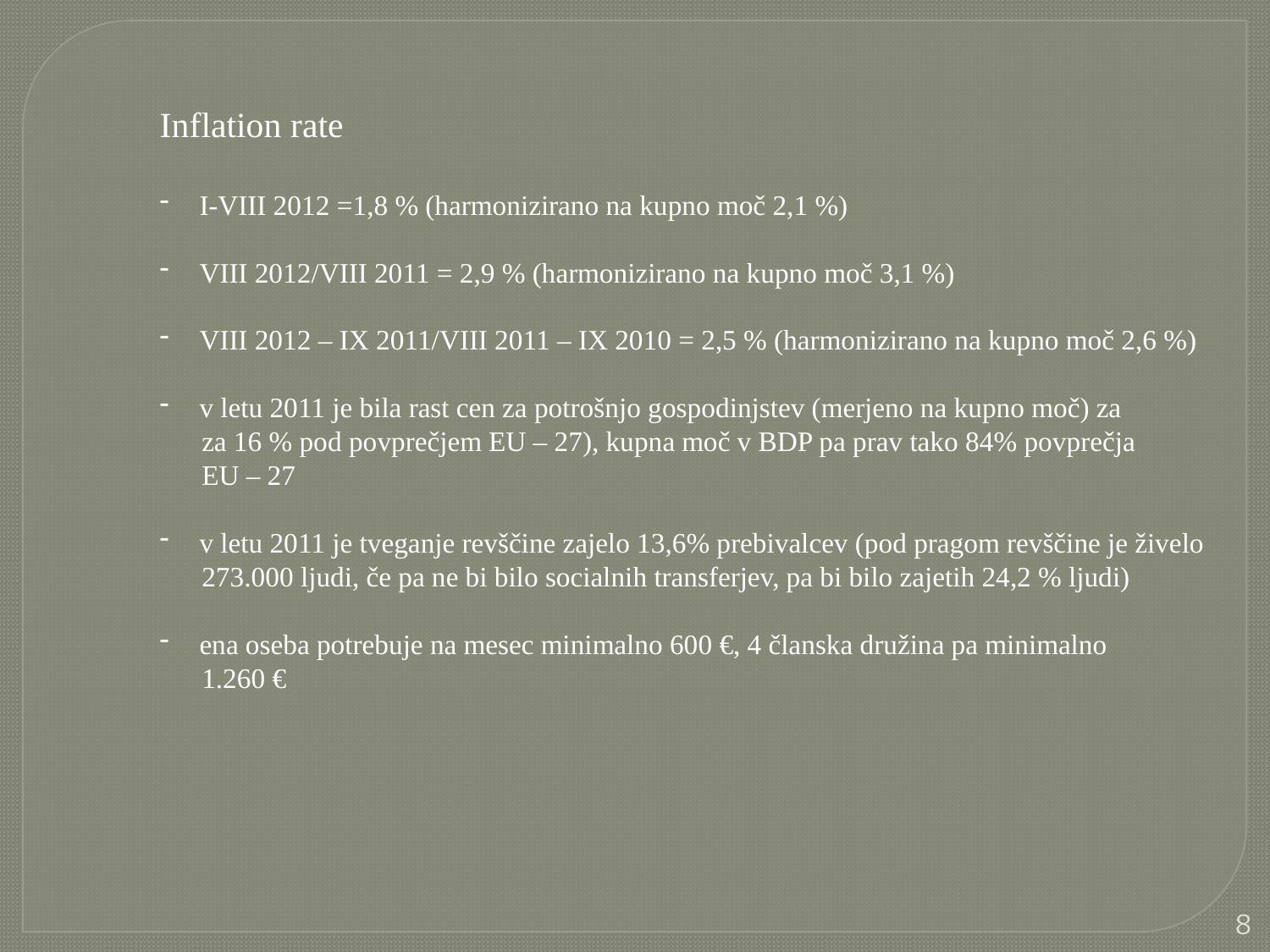

Inflation rate

I-VIII 2012 =1,8 % (harmonizirano na kupno moč 2,1 %)

VIII 2012/VIII 2011 = 2,9 % (harmonizirano na kupno moč 3,1 %)

VIII 2012 – IX 2011/VIII 2011 – IX 2010 = 2,5 % (harmonizirano na kupno moč 2,6 %)

v letu 2011 je bila rast cen za potrošnjo gospodinjstev (merjeno na kupno moč) za
      za 16 % pod povprečjem EU – 27), kupna moč v BDP pa prav tako 84% povprečja
      EU – 27

v letu 2011 je tveganje revščine zajelo 13,6% prebivalcev (pod pragom revščine je živelo
      273.000 ljudi, če pa ne bi bilo socialnih transferjev, pa bi bilo zajetih 24,2 % ljudi)

ena oseba potrebuje na mesec minimalno 600 €, 4 članska družina pa minimalno
      1.260 €

8